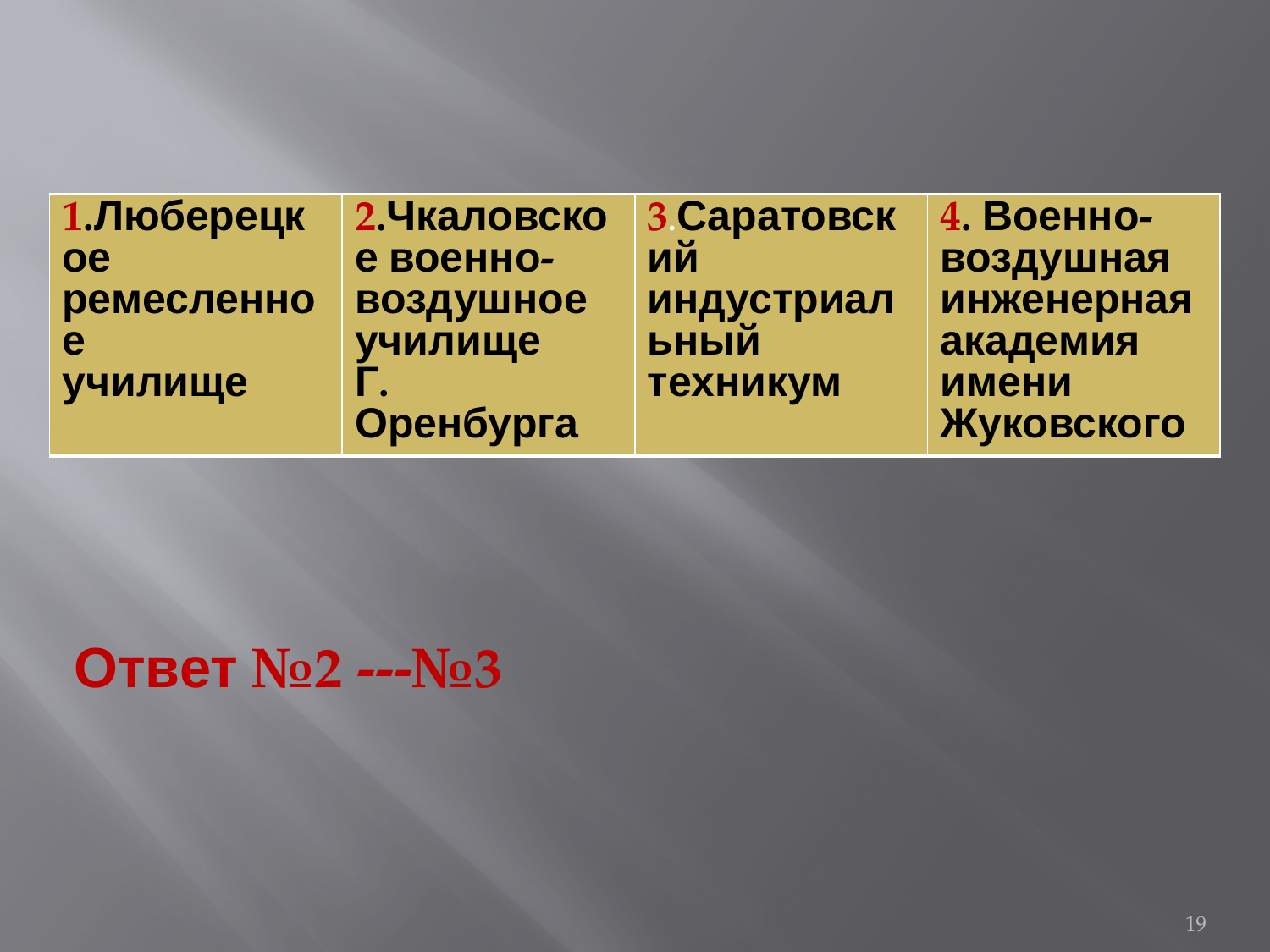

| 1.Люберецкое ремесленное училище | 2.Чкаловское военно-воздушное училище Г. Оренбурга | 3.Саратовский индустриальный техникум | 4. Военно-воздушная инженерная академия имени Жуковского |
| --- | --- | --- | --- |
Ответ №2 ---№3
19